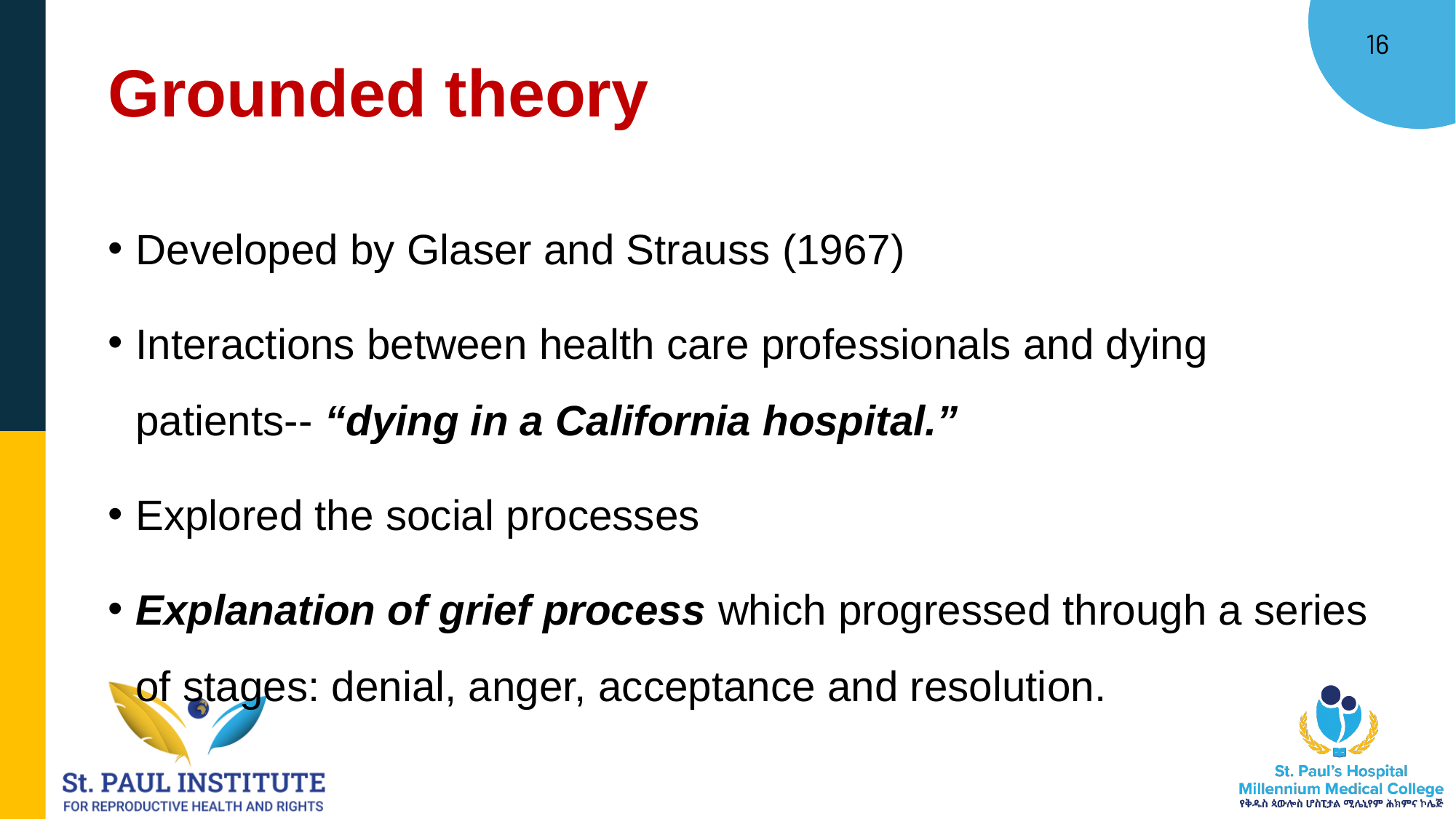

# Grounded theory
16
Developed by Glaser and Strauss (1967)
Interactions between health care professionals and dying patients-- “dying in a California hospital.”
Explored the social processes
Explanation of grief process which progressed through a series of stages: denial, anger, acceptance and resolution.